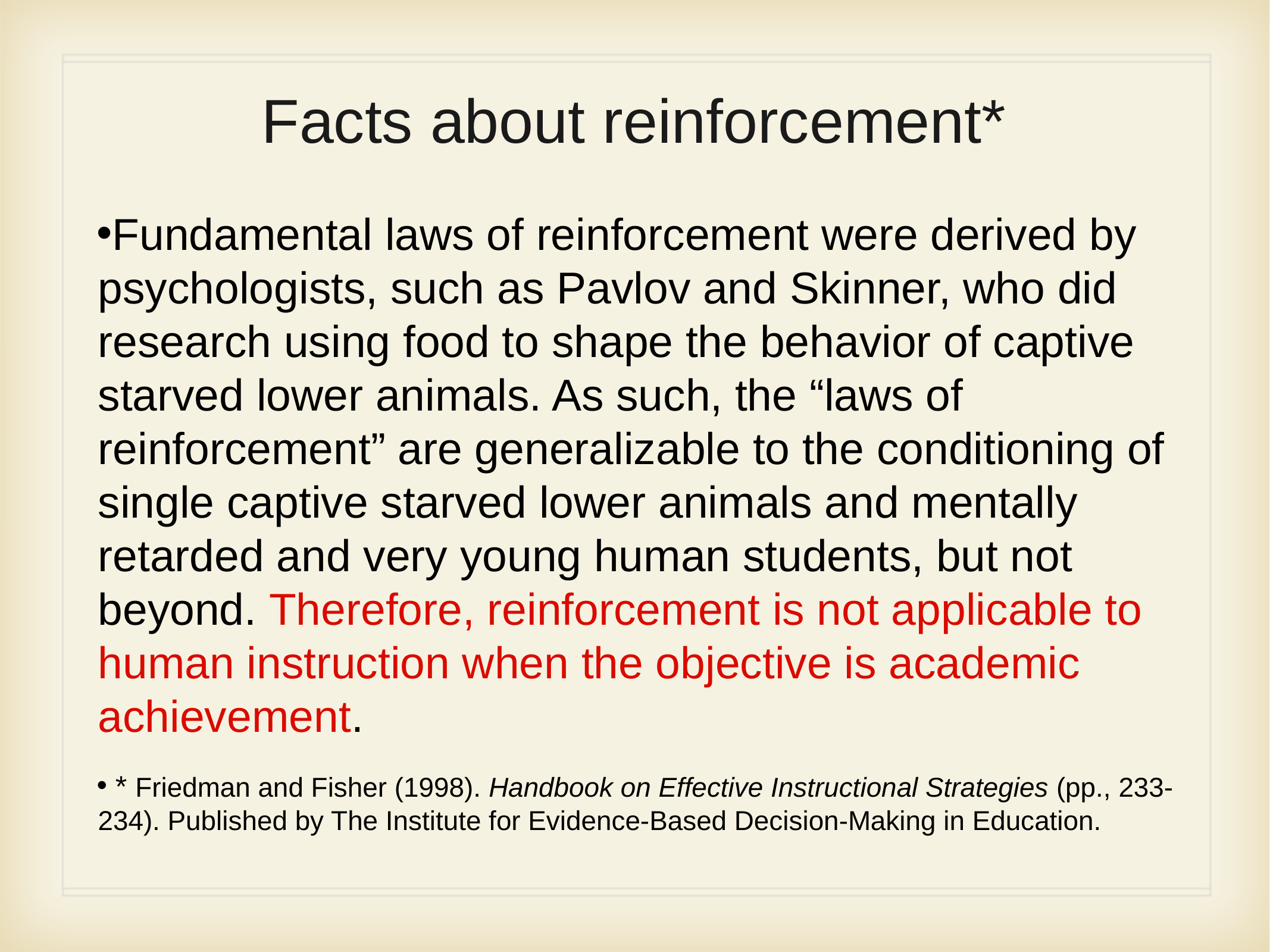

# Facts about reinforcement*
Fundamental laws of reinforcement were derived by psychologists, such as Pavlov and Skinner, who did research using food to shape the behavior of captive starved lower animals. As such, the “laws of reinforcement” are generalizable to the conditioning of single captive starved lower animals and mentally retarded and very young human students, but not beyond. Therefore, reinforcement is not applicable to human instruction when the objective is academic achievement.
 * Friedman and Fisher (1998). Handbook on Effective Instructional Strategies (pp., 233-234). Published by The Institute for Evidence-Based Decision-Making in Education.